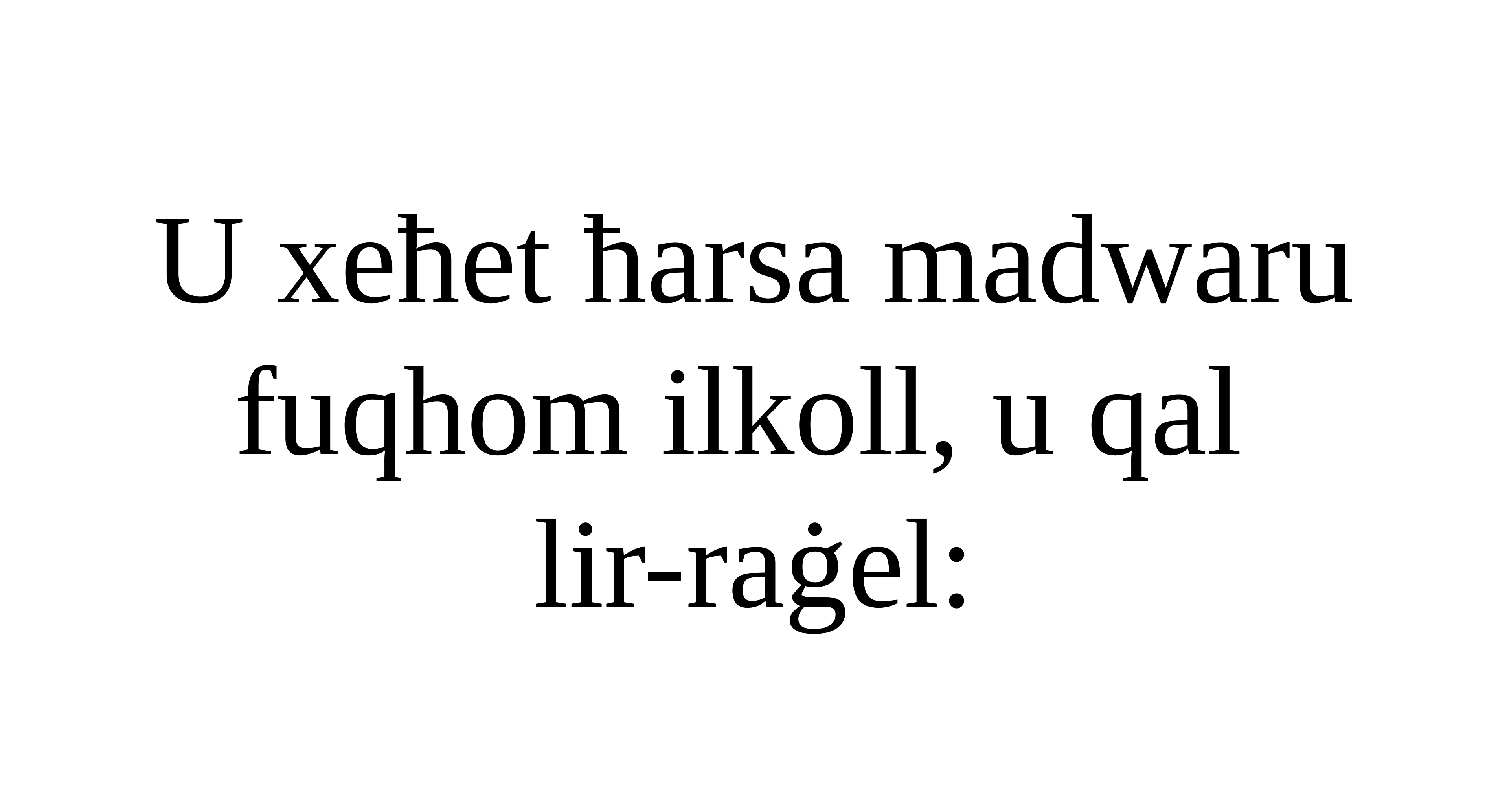

U xeħet ħarsa madwaru
fuqhom ilkoll, u qal
lir-raġel: